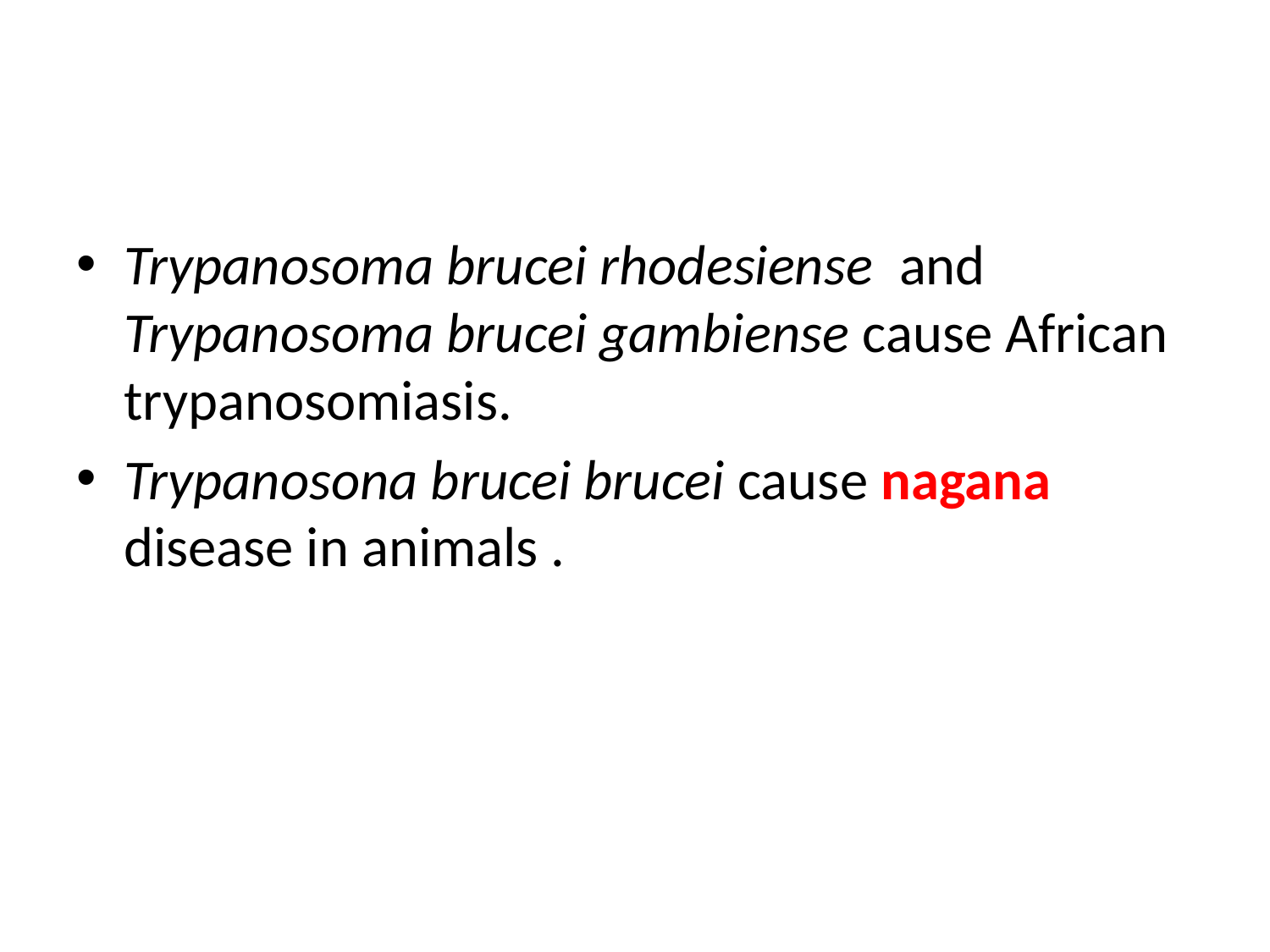

#
Trypanosoma brucei rhodesiense  and Trypanosoma brucei gambiense cause African trypanosomiasis.
Trypanosona brucei brucei cause nagana disease in animals .